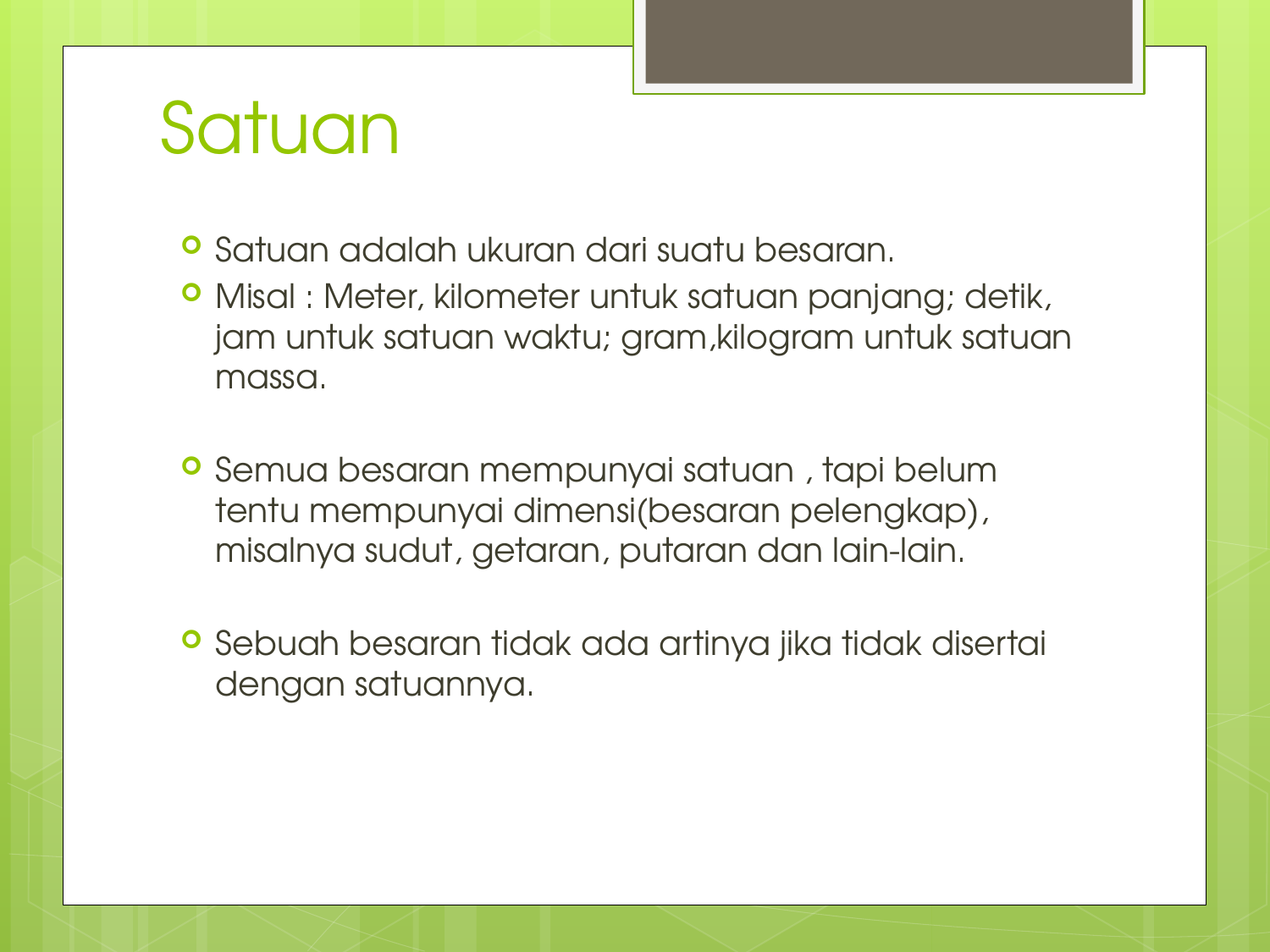

# Satuan
Satuan adalah ukuran dari suatu besaran.
Misal : Meter, kilometer untuk satuan panjang; detik, jam untuk satuan waktu; gram,kilogram untuk satuan massa.

Semua besaran mempunyai satuan , tapi belum tentu mempunyai dimensi(besaran pelengkap), misalnya sudut, getaran, putaran dan lain-lain.

Sebuah besaran tidak ada artinya jika tidak disertai dengan satuannya.